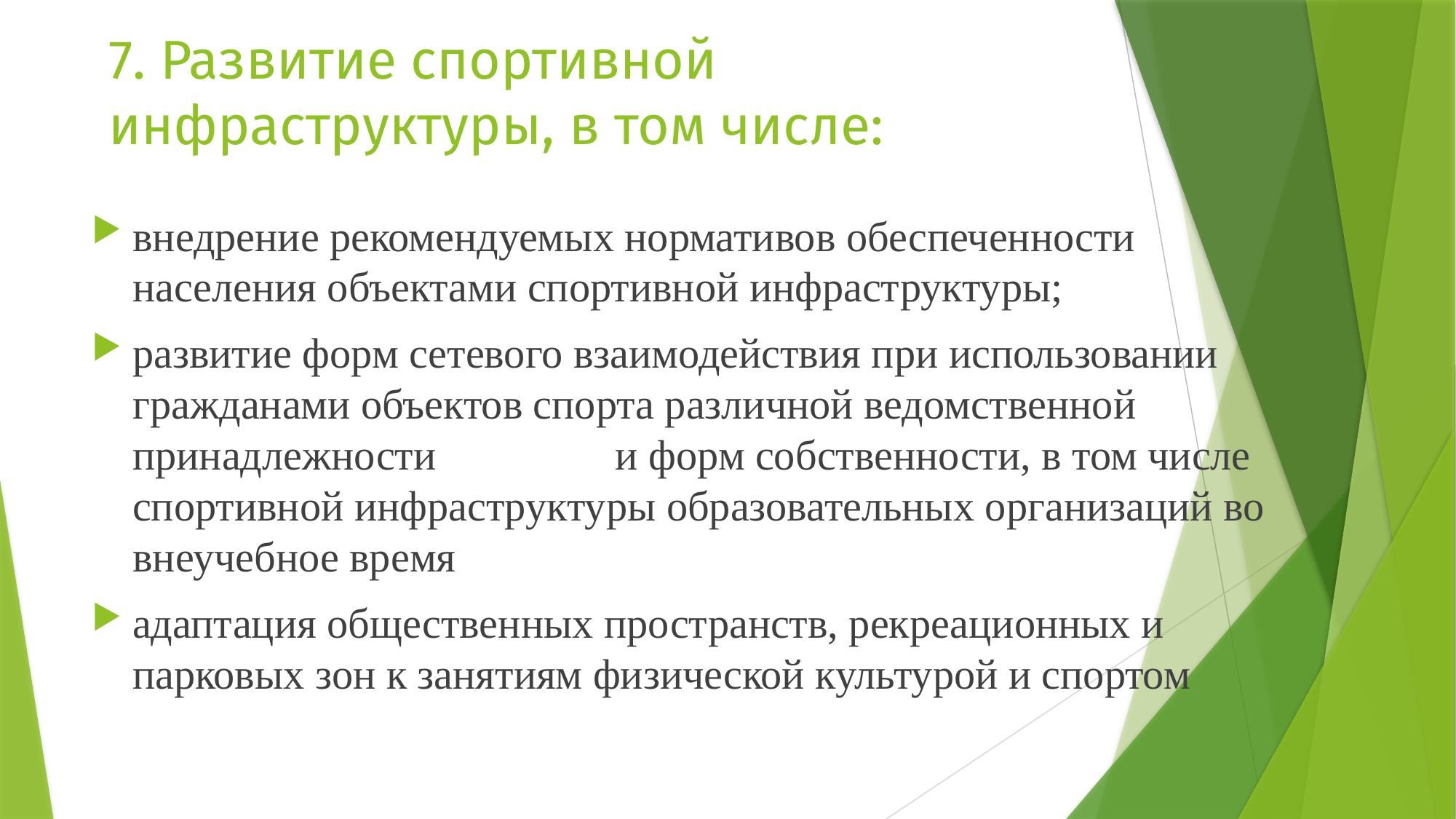

# 7. Развитие спортивной инфраструктуры, в том числе:
внедрение рекомендуемых нормативов обеспеченности населения объектами спортивной инфраструктуры;
развитие форм сетевого взаимодействия при использовании гражданами объектов спорта различной ведомственной принадлежности                 и форм собственности, в том числе спортивной инфраструктуры образовательных организаций во внеучебное время
адаптация общественных пространств, рекреационных и парковых зон к занятиям физической культурой и спортом